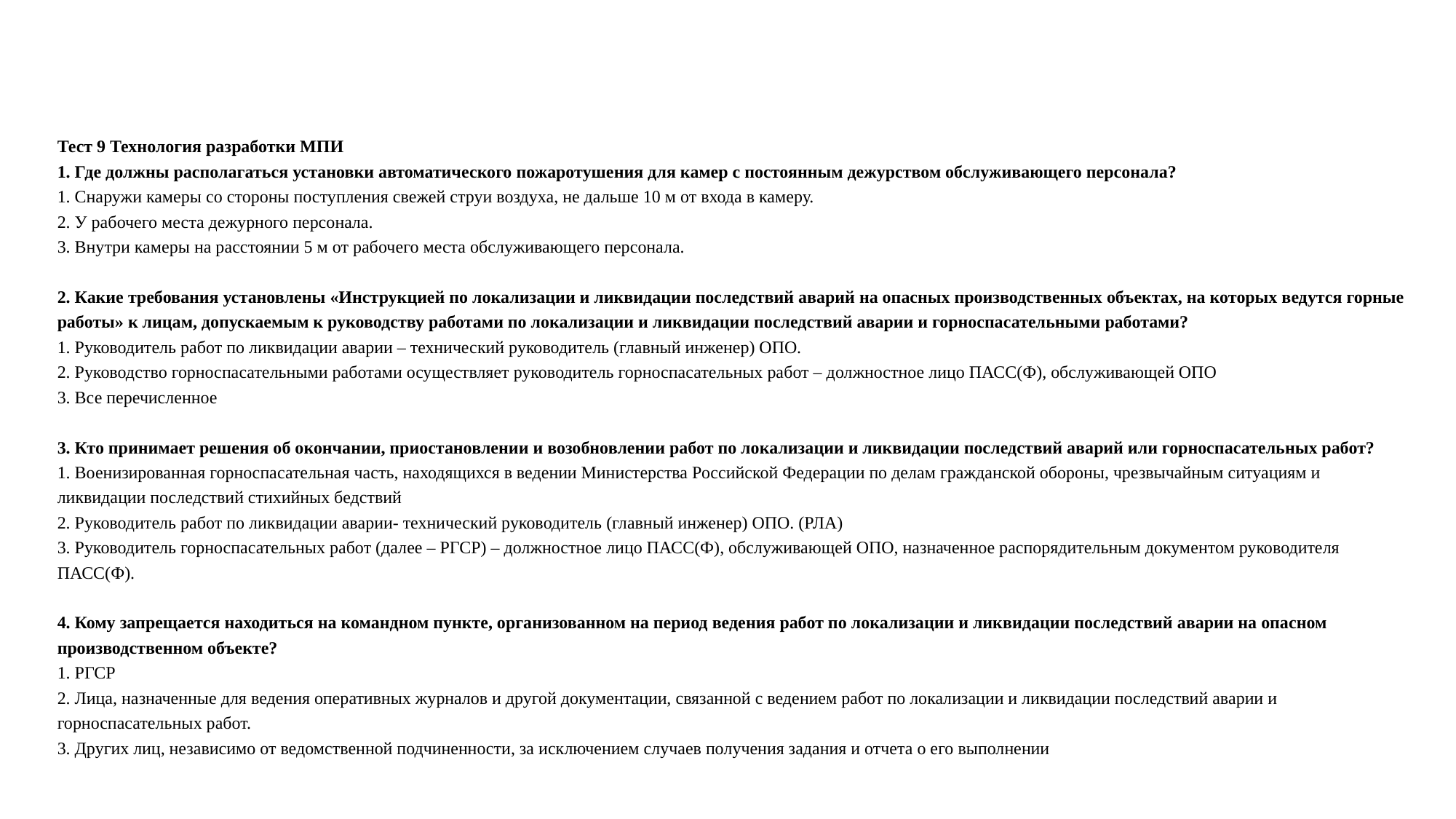

#
Тест 9 Технология разработки МПИ
1. Где должны располагаться установки автоматического пожаротушения для камер с постоянным дежурством обслуживающего персонала?
1. Снаружи камеры со стороны поступления свежей струи воздуха, не дальше 10 м от входа в камеру.
2. У рабочего места дежурного персонала.
3. Внутри камеры на расстоянии 5 м от рабочего места обслуживающего персонала.

2. Какие требования установлены «Инструкцией по локализации и ликвидации последствий аварий на опасных производственных объектах, на которых ведутся горные работы» к лицам, допускаемым к руководству работами по локализации и ликвидации последствий аварии и горноспасательными работами?
1. Руководитель работ по ликвидации аварии – технический руководитель (главный инженер) ОПО.
2. Руководство горноспасательными работами осуществляет руководитель горноспасательных работ – должностное лицо ПАСС(Ф), обслуживающей ОПО
3. Все перечисленное

3. Кто принимает решения об окончании, приостановлении и возобновлении работ по локализации и ликвидации последствий аварий или горноспасательных работ?
1. Военизированная горноспасательная часть, находящихся в ведении Министерства Российской Федерации по делам гражданской обороны, чрезвычайным ситуациям и ликвидации последствий стихийных бедствий
2. Руководитель работ по ликвидации аварии- технический руководитель (главный инженер) ОПО. (РЛА)
3. Руководитель горноспасательных работ (далее – РГСР) – должностное лицо ПАСС(Ф), обслуживающей ОПО, назначенное распорядительным документом руководителя ПАСС(Ф).

4. Кому запрещается находиться на командном пункте, организованном на период ведения работ по локализации и ликвидации последствий аварии на опасном производственном объекте?
1. РГСР
2. Лица, назначенные для ведения оперативных журналов и другой документации, связанной с ведением работ по локализации и ликвидации последствий аварии и горноспасательных работ.
3. Других лиц, независимо от ведомственной подчиненности, за исключением случаев получения задания и отчета о его выполнении